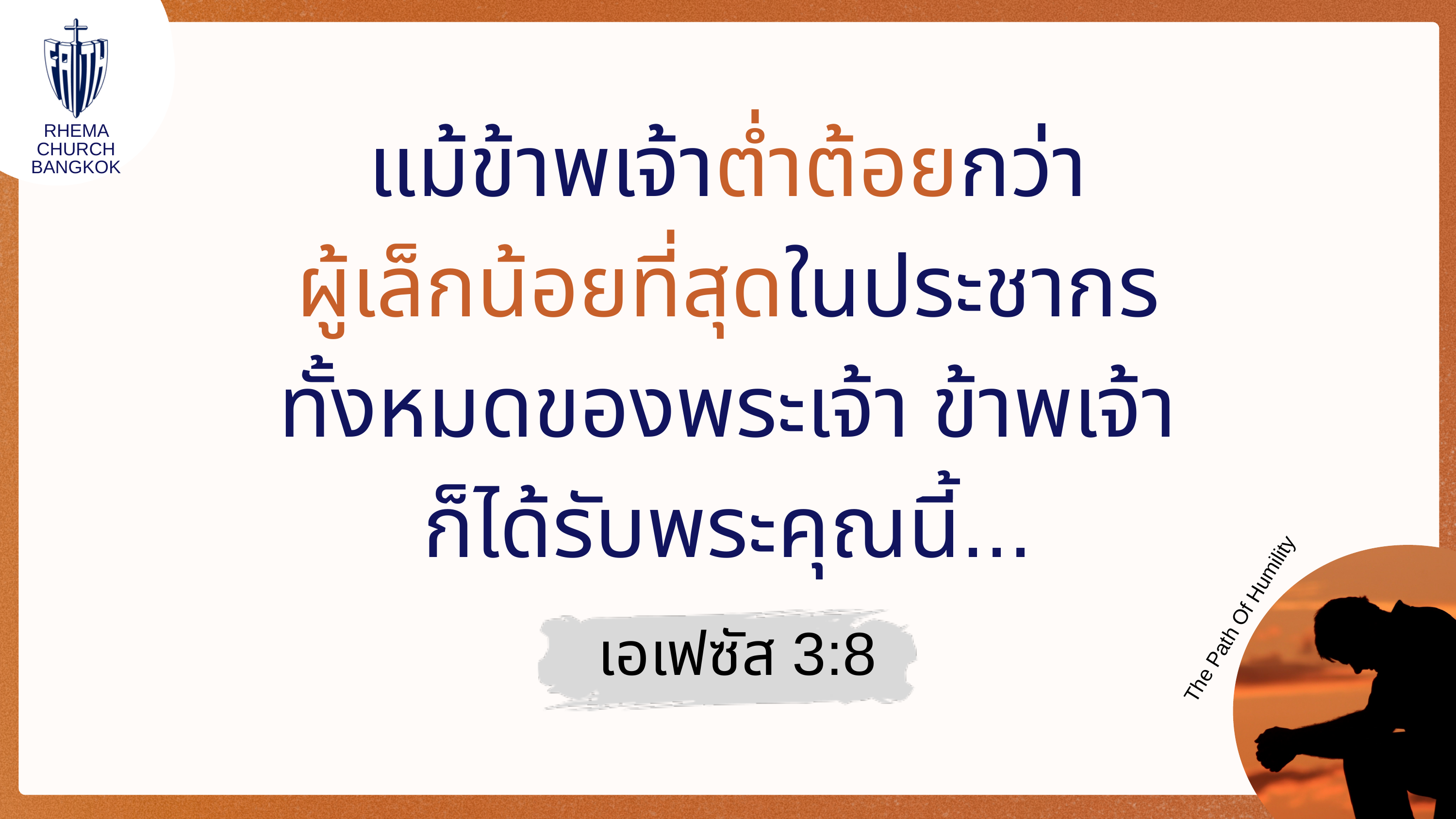

RHEMA CHURCH
BANGKOK

แม้ข้าพเจ้าต่ำต้อยกว่า
ผู้เล็กน้อยที่สุดในประชากร
ทั้งหมดของพระเจ้า ข้าพเจ้า
ก็ได้รับพระคุณนี้...

The Path Of Humility
เอเฟซัส 3:8